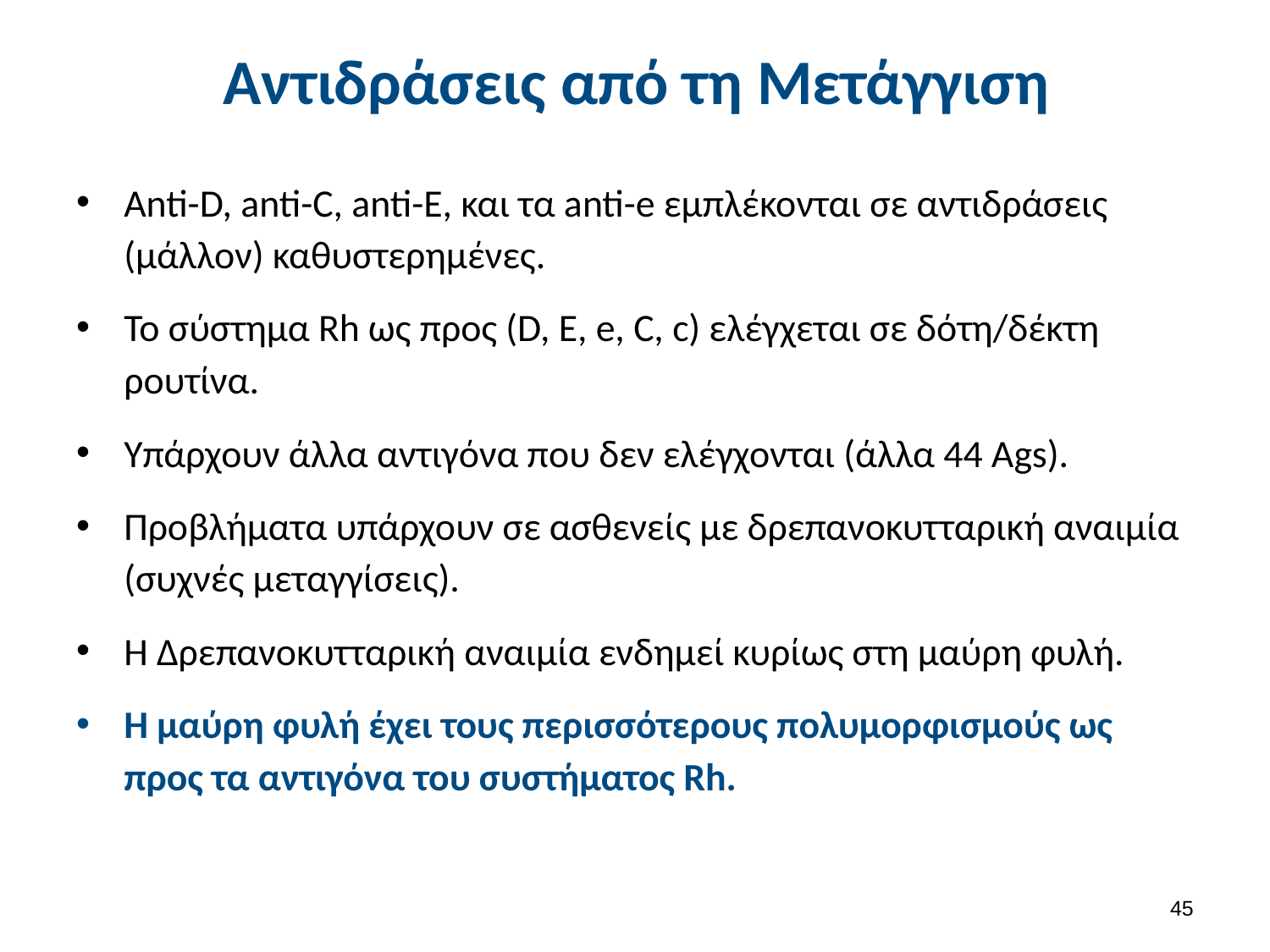

# Αντιδράσεις από τη Μετάγγιση
Anti-D, anti-C, anti-E, και τα anti-e εμπλέκονται σε αντιδράσεις (μάλλον) καθυστερημένες.
Το σύστημα Rh ως προς (D, E, e, C, c) ελέγχεται σε δότη/δέκτη ρουτίνα.
Υπάρχουν άλλα αντιγόνα που δεν ελέγχονται (άλλα 44 Ags).
Προβλήματα υπάρχουν σε ασθενείς με δρεπανοκυτταρική αναιμία (συχνές μεταγγίσεις).
Η Δρεπανοκυτταρική αναιμία ενδημεί κυρίως στη μαύρη φυλή.
Η μαύρη φυλή έχει τους περισσότερους πολυμορφισμούς ως προς τα αντιγόνα του συστήματος Rh.
45